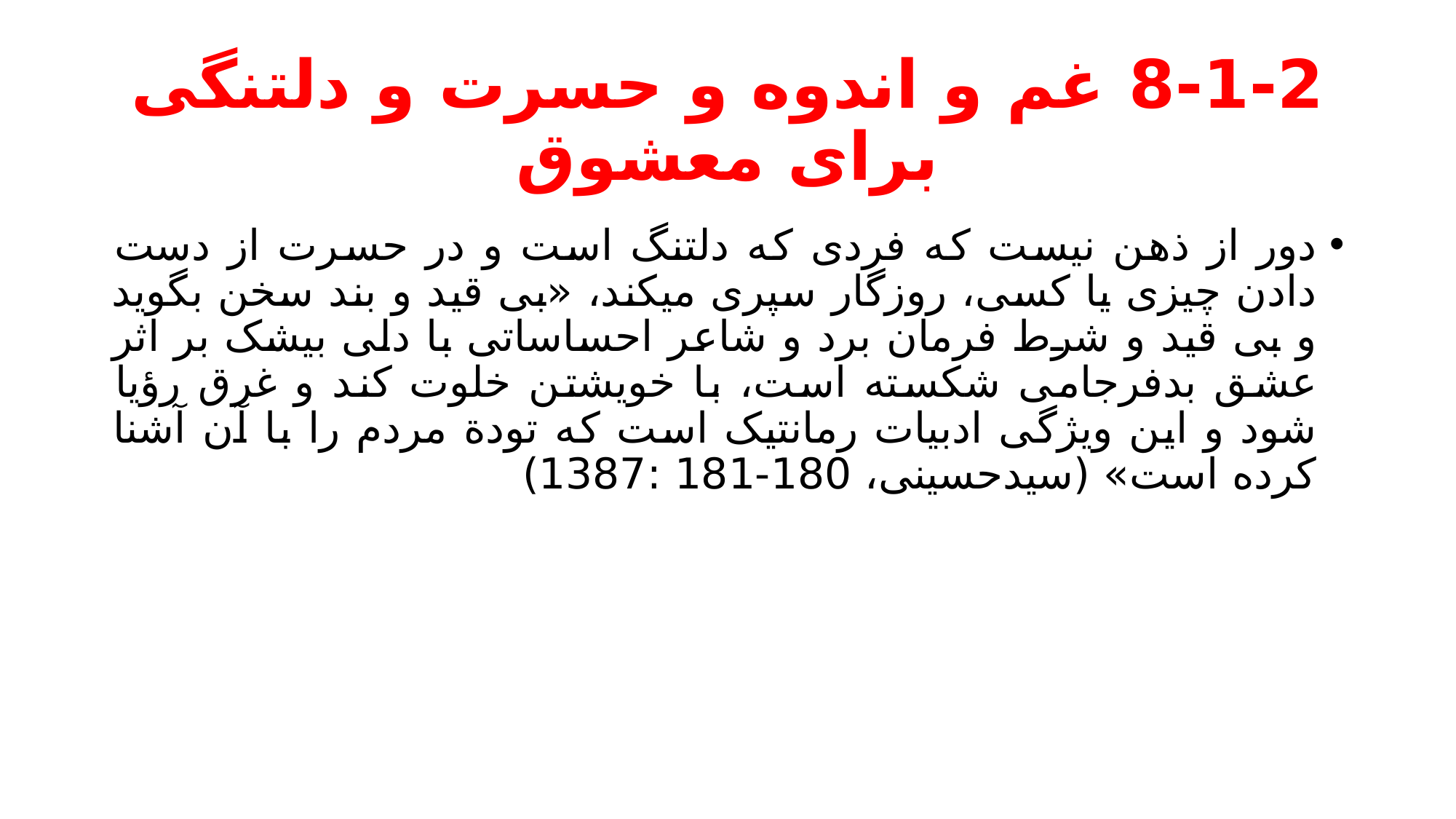

# 8-1-2 غم و اندوه و حسرت و دلتنگی برای معشوق
دور از ذهن نیست که فردی که دلتنگ است و در حسرت از دست دادن چیزی یا کسی، روزگار سپری میکند، «بی قید و بند سخن بگوید و بی قید و شرط فرمان برد و شاعر احساساتی با دلی بیشک بر اثر عشق بدفرجامی شکسته است، با خویشتن خلوت کند و غرق رؤیا شود و این ویژگی ادبیات رمانتیک است که تودة مردم را با آن آشنا کرده است» (سیدحسینی، 180-181 :1387)